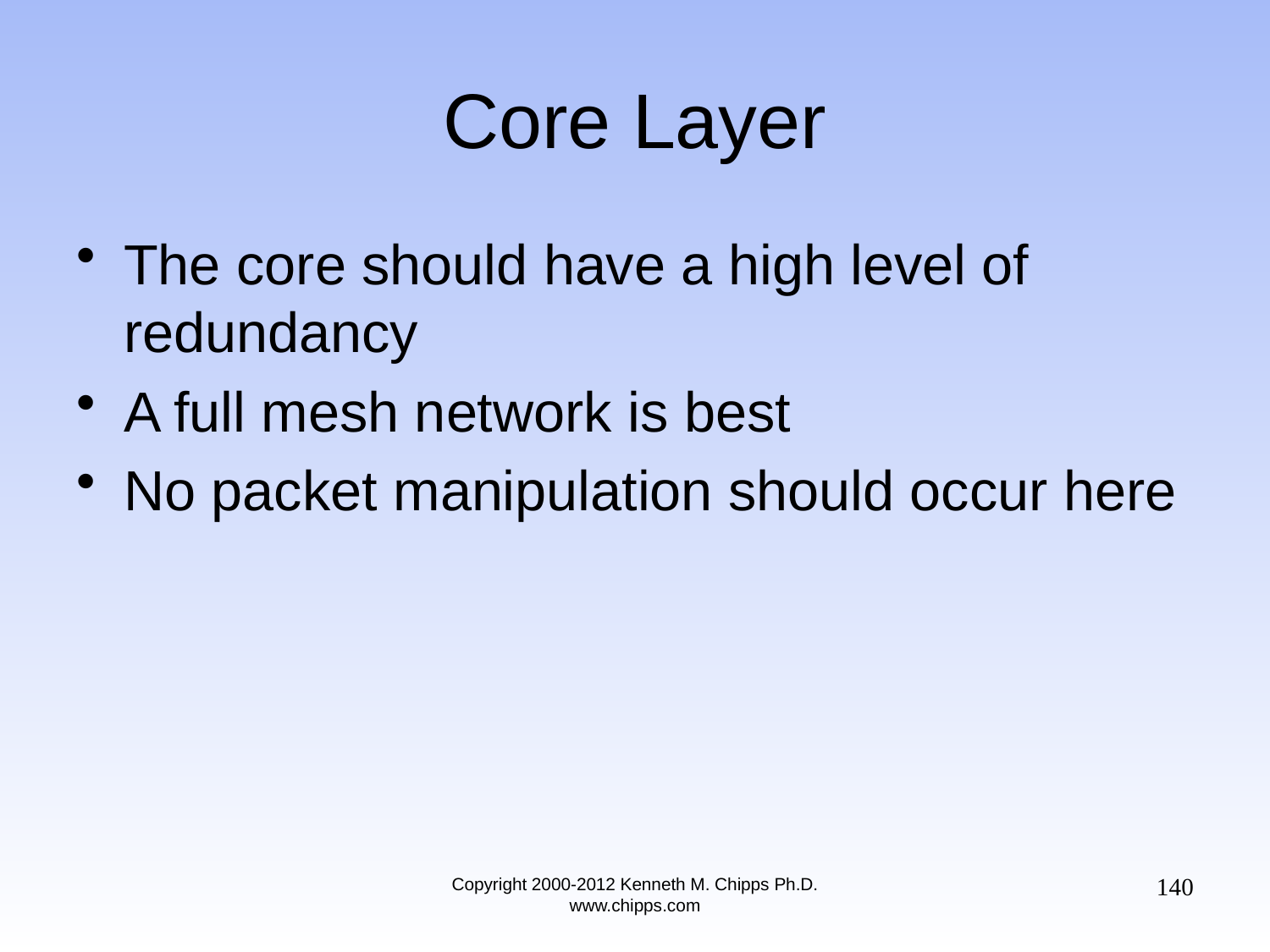

# Core Layer
The core should have a high level of redundancy
A full mesh network is best
No packet manipulation should occur here
140
Copyright 2000-2012 Kenneth M. Chipps Ph.D. www.chipps.com